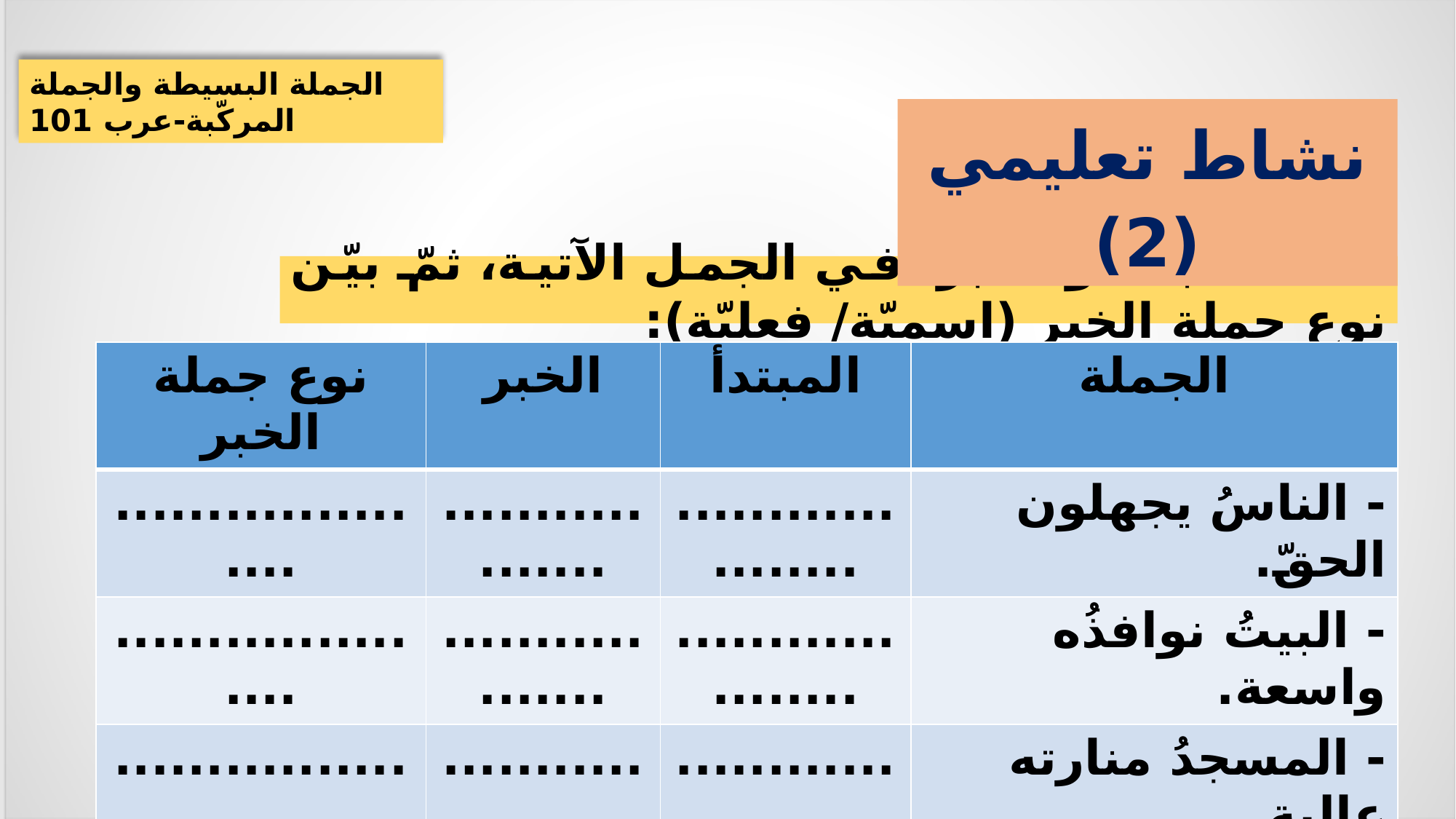

الجملة البسيطة والجملة المركّبة-عرب 101
نشاط تعليمي (2)
 حدّد المبتدأ والخبر  في الجمل الآتية، ثمّ بيّن نوع جملة الخبر (اسميّة/ فعليّة):
| نوع جملة الخبر | الخبر | المبتدأ | الجملة |
| --- | --- | --- | --- |
| .................... | .................. | .................... | - الناسُ يجهلون الحقّ. |
| .................... | .................. | .................... | - البيتُ نوافذُه واسعة. |
| .................... | .................. | .................... | - المسجدُ منارته عالية. |
| .................... | .................. | .................... | -الصادقُ يكره الكذب. |